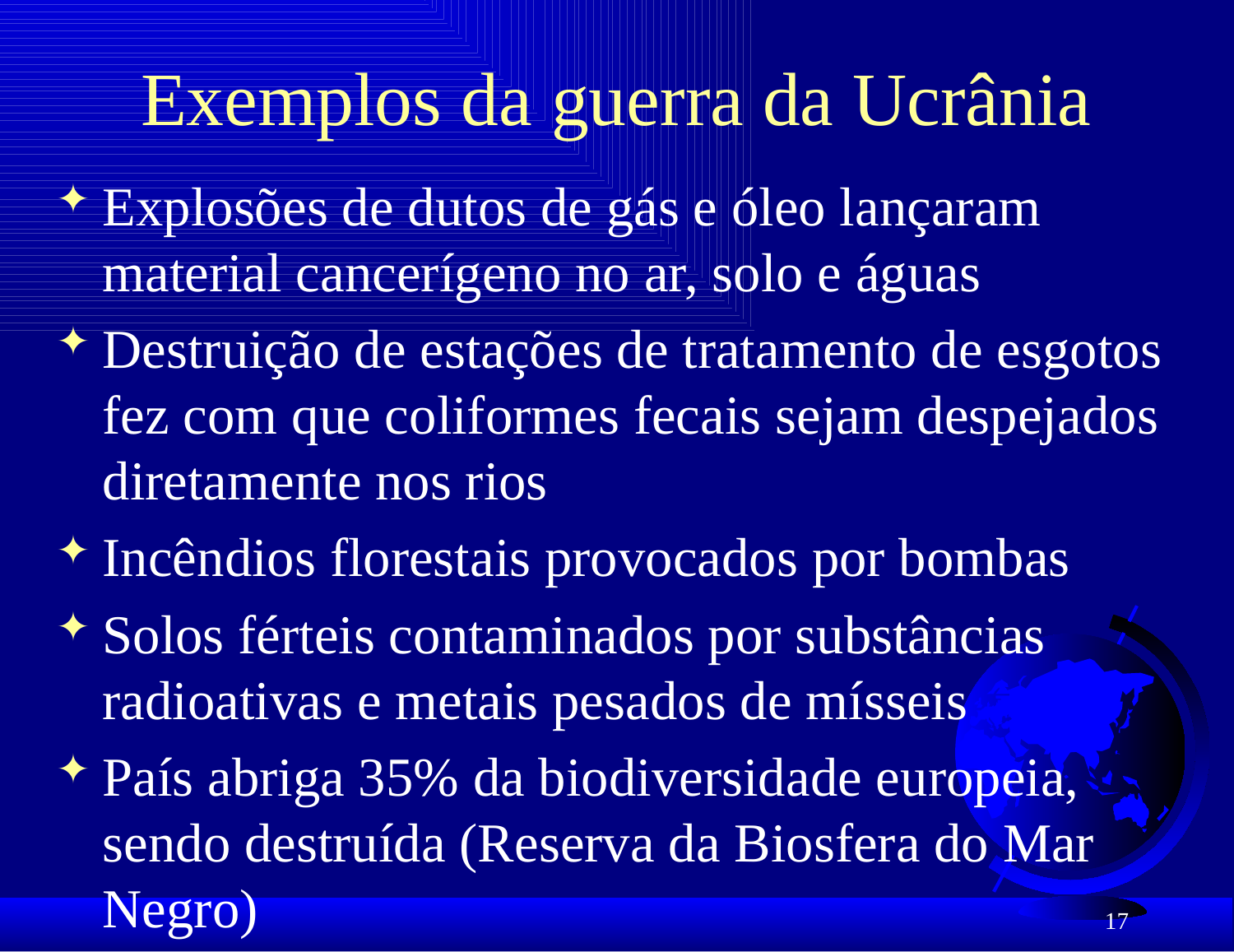

# Exemplos da guerra da Ucrânia
Explosões de dutos de gás e óleo lançaram material cancerígeno no ar, solo e águas
Destruição de estações de tratamento de esgotos fez com que coliformes fecais sejam despejados diretamente nos rios
Incêndios florestais provocados por bombas
Solos férteis contaminados por substâncias radioativas e metais pesados de mísseis
País abriga 35% da biodiversidade europeia, sendo destruída (Reserva da Biosfera do Mar Negro)
17